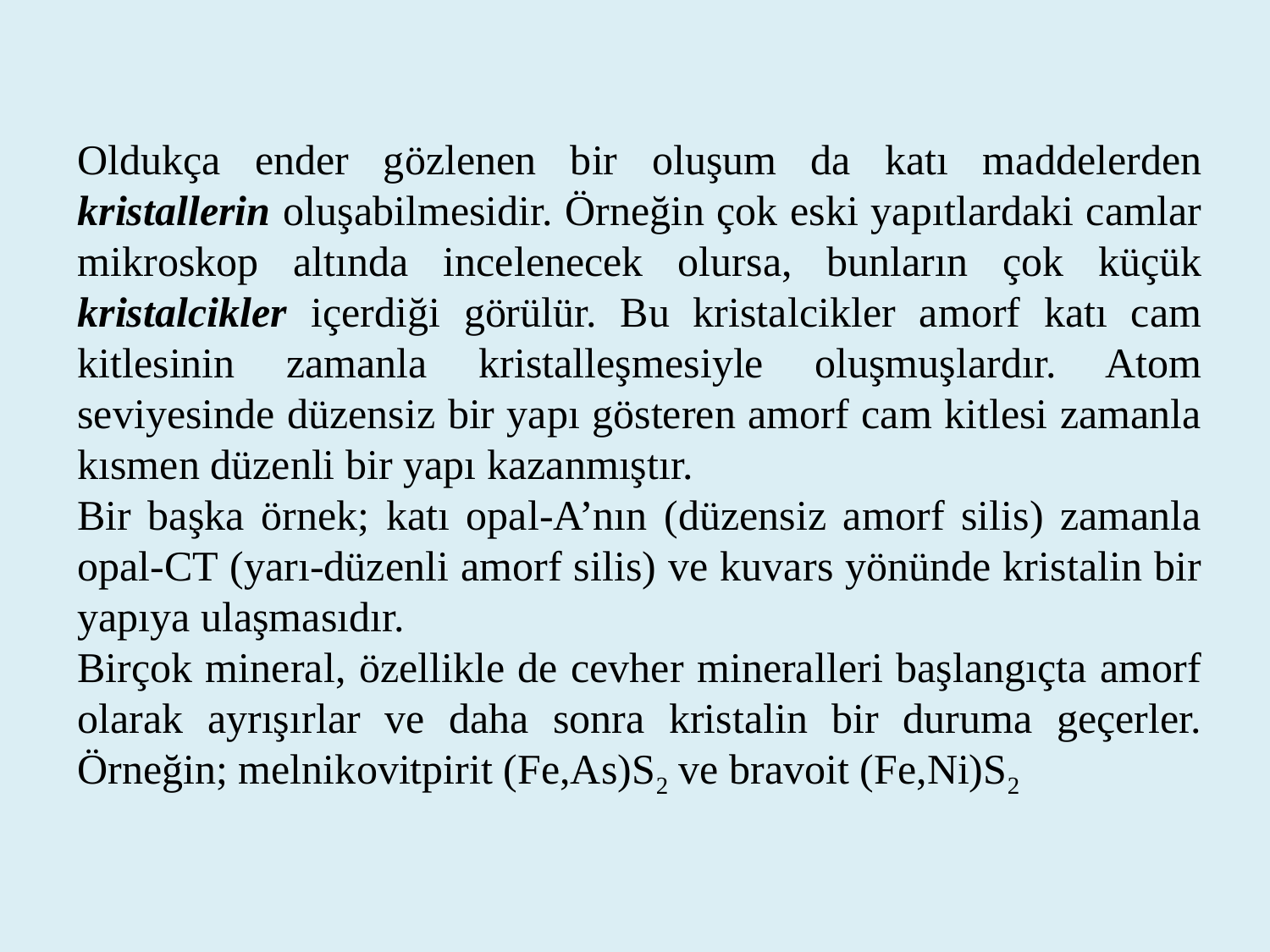

Oldukça ender gözlenen bir oluşum da katı maddelerden kristallerin oluşabilmesidir. Örneğin çok eski yapıtlardaki camlar mikroskop altında incelenecek olursa, bunların çok küçük kristalcikler içerdiği görülür. Bu kristalcikler amorf katı cam kitlesinin zamanla kristalleşmesiyle oluşmuşlardır. Atom seviyesinde düzensiz bir yapı gösteren amorf cam kitlesi zamanla kısmen düzenli bir yapı kazanmıştır.
Bir başka örnek; katı opal-A’nın (düzensiz amorf silis) zamanla opal-CT (yarı-düzenli amorf silis) ve kuvars yönünde kristalin bir yapıya ulaşmasıdır.
Birçok mineral, özellikle de cevher mineralleri başlangıçta amorf olarak ayrışırlar ve daha sonra kristalin bir duruma geçerler. Örneğin; melnikovitpirit (Fe,As)S2 ve bravoit (Fe,Ni)S2